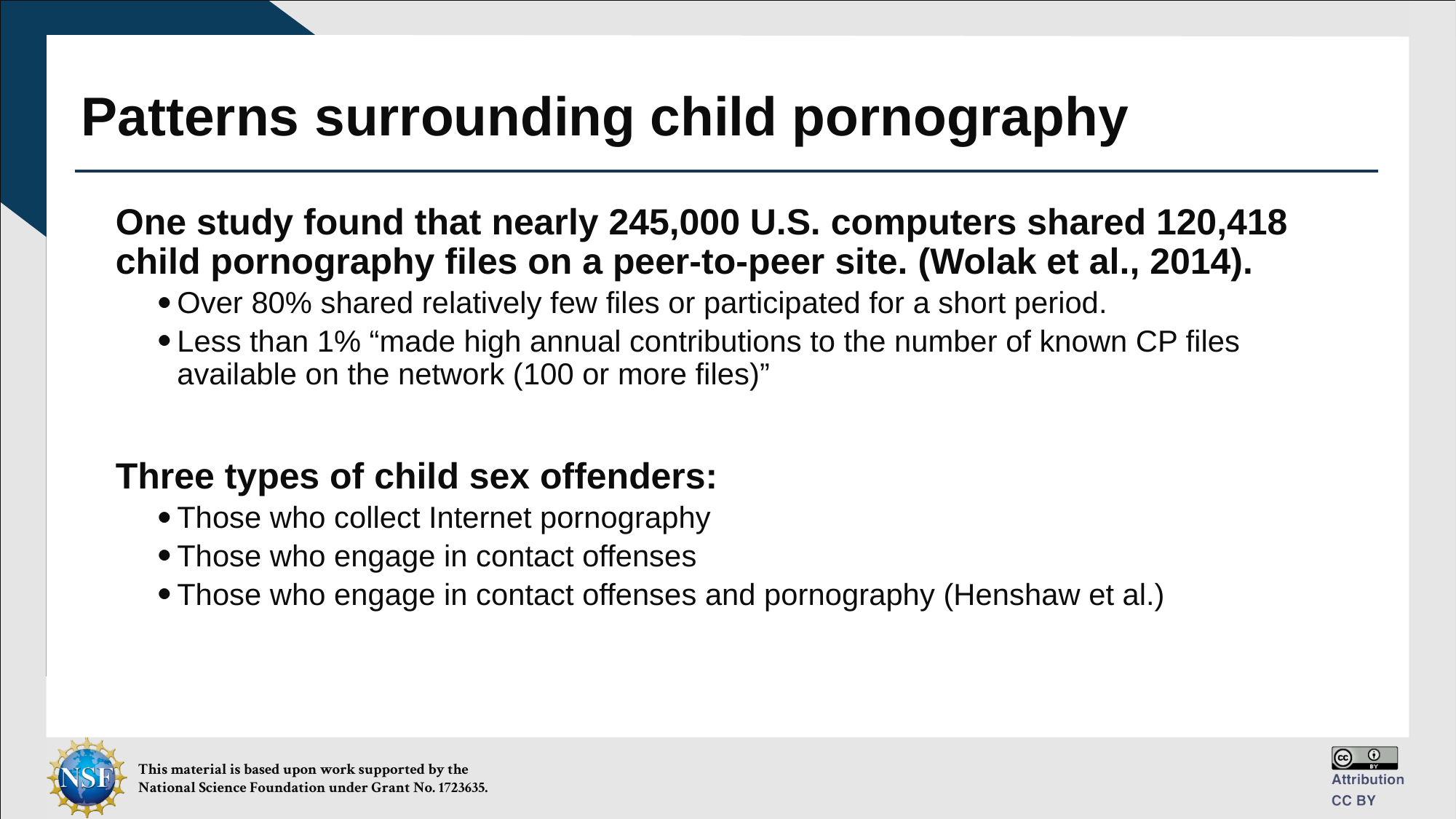

# Patterns surrounding child pornography
One study found that nearly 245,000 U.S. computers shared 120,418 child pornography files on a peer-to-peer site. (Wolak et al., 2014).
Over 80% shared relatively few files or participated for a short period.
Less than 1% “made high annual contributions to the number of known CP ﬁles available on the network (100 or more ﬁles)”

Three types of child sex offenders:
Those who collect Internet pornography
Those who engage in contact offenses
Those who engage in contact offenses and pornography (Henshaw et al.)